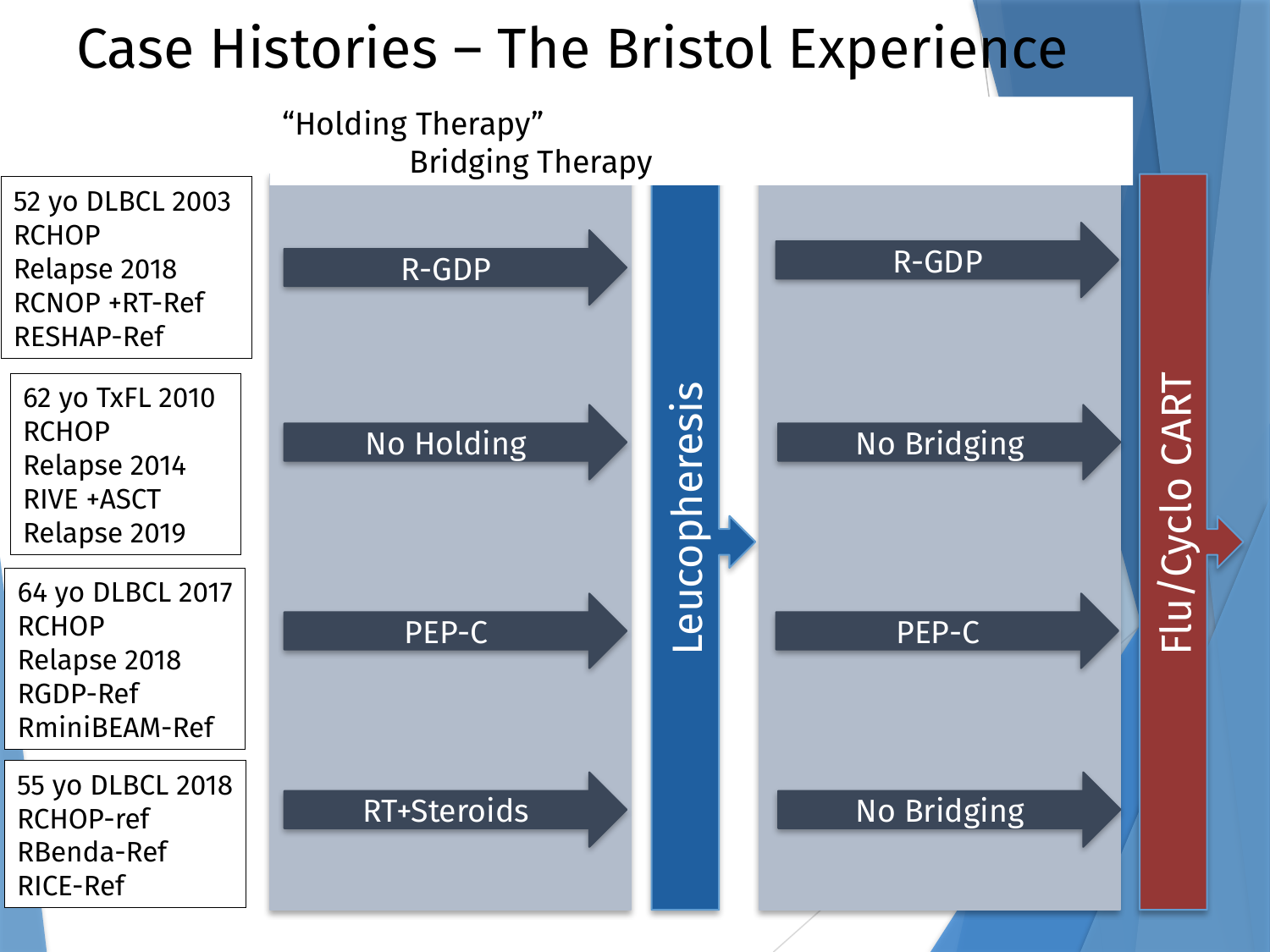

# Case Histories – The Bristol Experience
“Holding Therapy”					Bridging Therapy

52 yo DLBCL 2003
RCHOP
Relapse 2018
RCNOP +RT-Ref
RESHAP-Ref

R-GDP
R-GDP
62 yo TxFL 2010
RCHOP
Relapse 2014
RIVE +ASCT
Relapse 2019
No Holding
No Bridging
Flu/Cyclo CART
Leucopheresis
64 yo DLBCL 2017
RCHOP
Relapse 2018
RGDP-Ref
RminiBEAM-Ref
PEP-C
PEP-C
55 yo DLBCL 2018
RCHOP-ref
RBenda-Ref
RICE-Ref
RT+Steroids
No Bridging